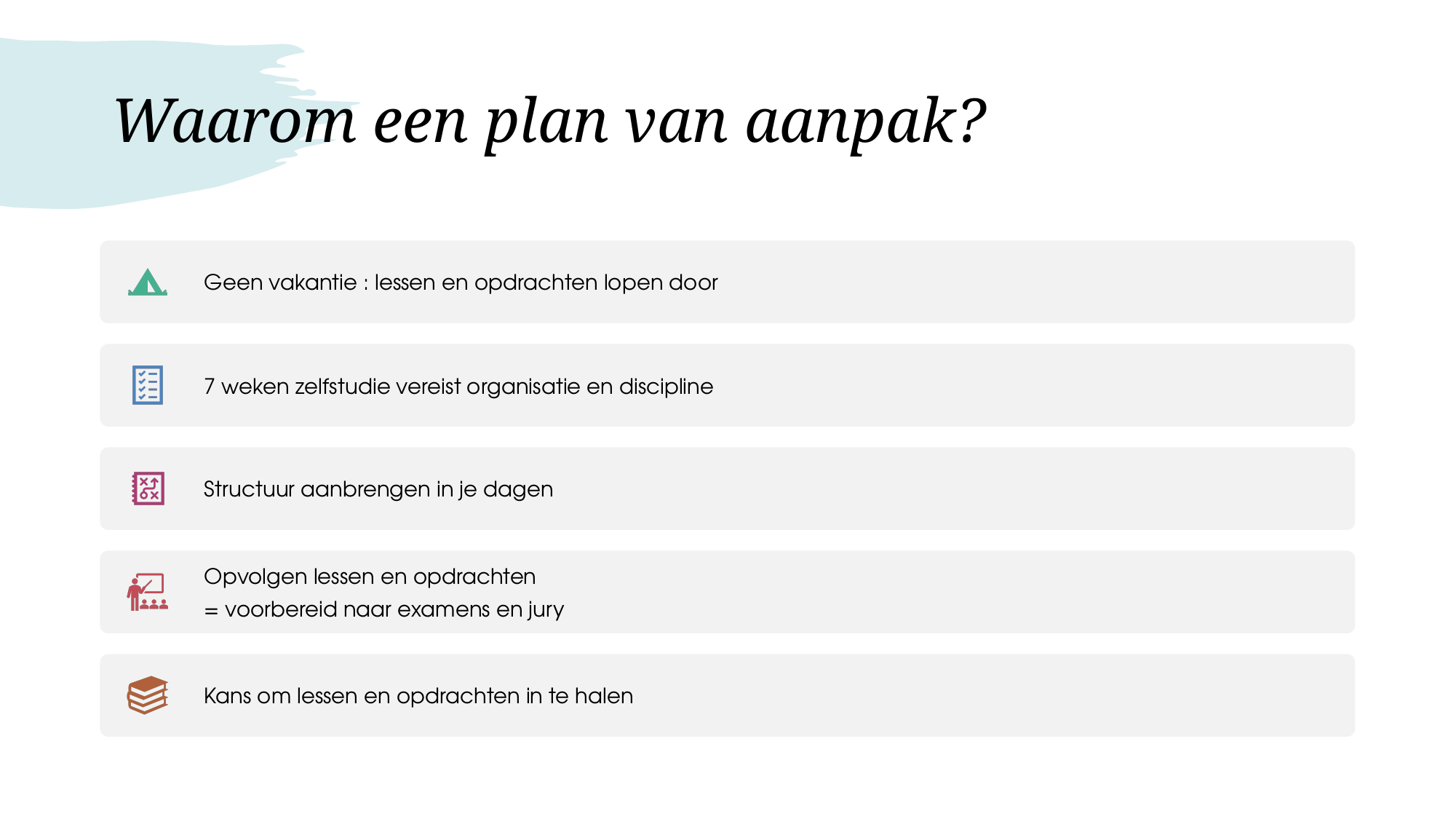

# Waarom een plan van aanpak?
Geen vakantie : lessen en opdrachten lopen door
7 weken zelfstudie vereist organisatie en discipline
Structuur aanbrengen in je dagen
Opvolgen lessen en opdrachten
= voorbereid naar examens en jury
Kans om lessen en opdrachten in te halen